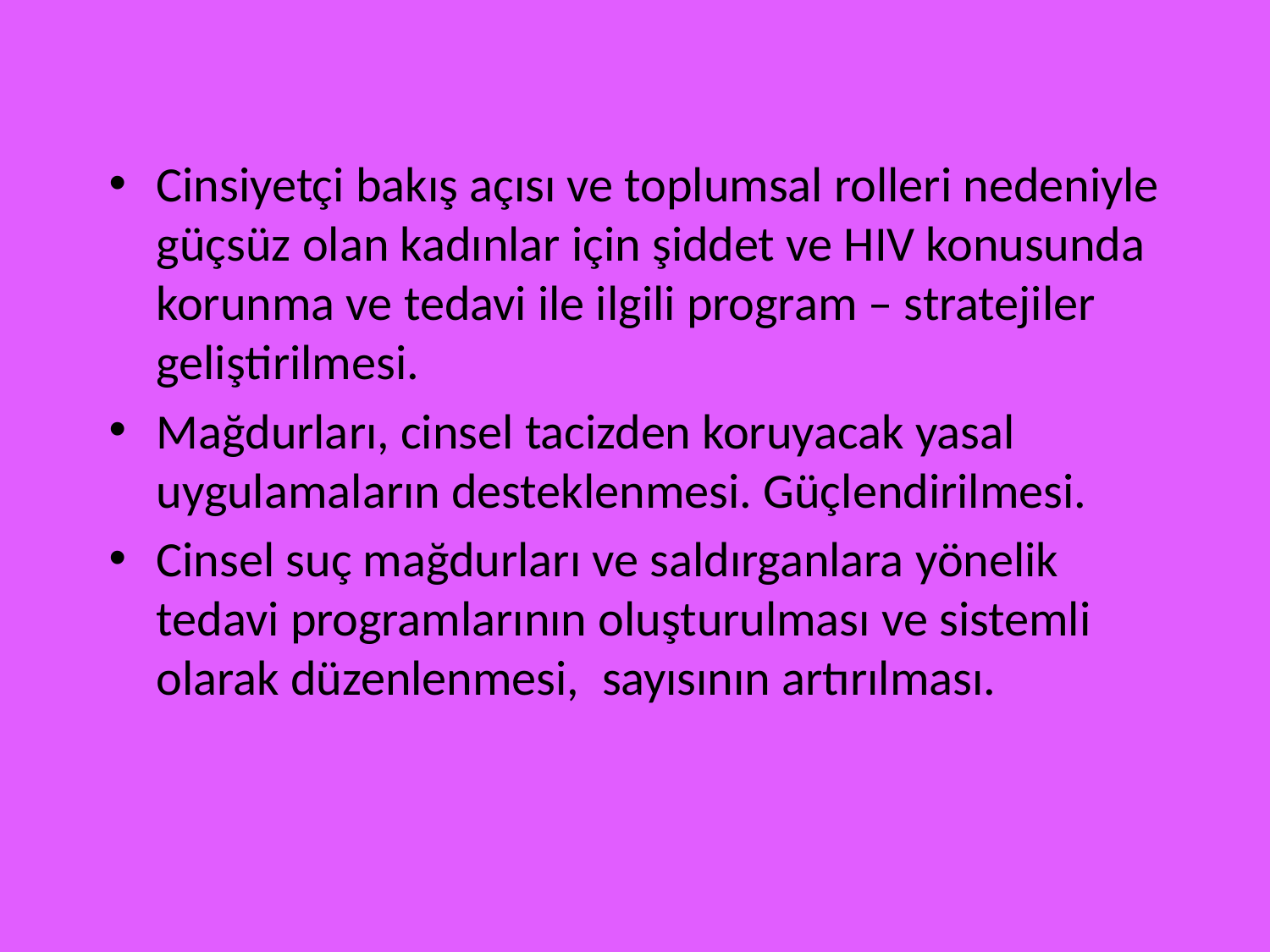

Cinsiyetçi bakış açısı ve toplumsal rolleri nedeniyle güçsüz olan kadınlar için şiddet ve HIV konusunda korunma ve tedavi ile ilgili program – stratejiler geliştirilmesi.
Mağdurları, cinsel tacizden koruyacak yasal uygulamaların desteklenmesi. Güçlendirilmesi.
Cinsel suç mağdurları ve saldırganlara yönelik  tedavi programlarının oluşturulması ve sistemli olarak düzenlenmesi,  sayısının artırılması.